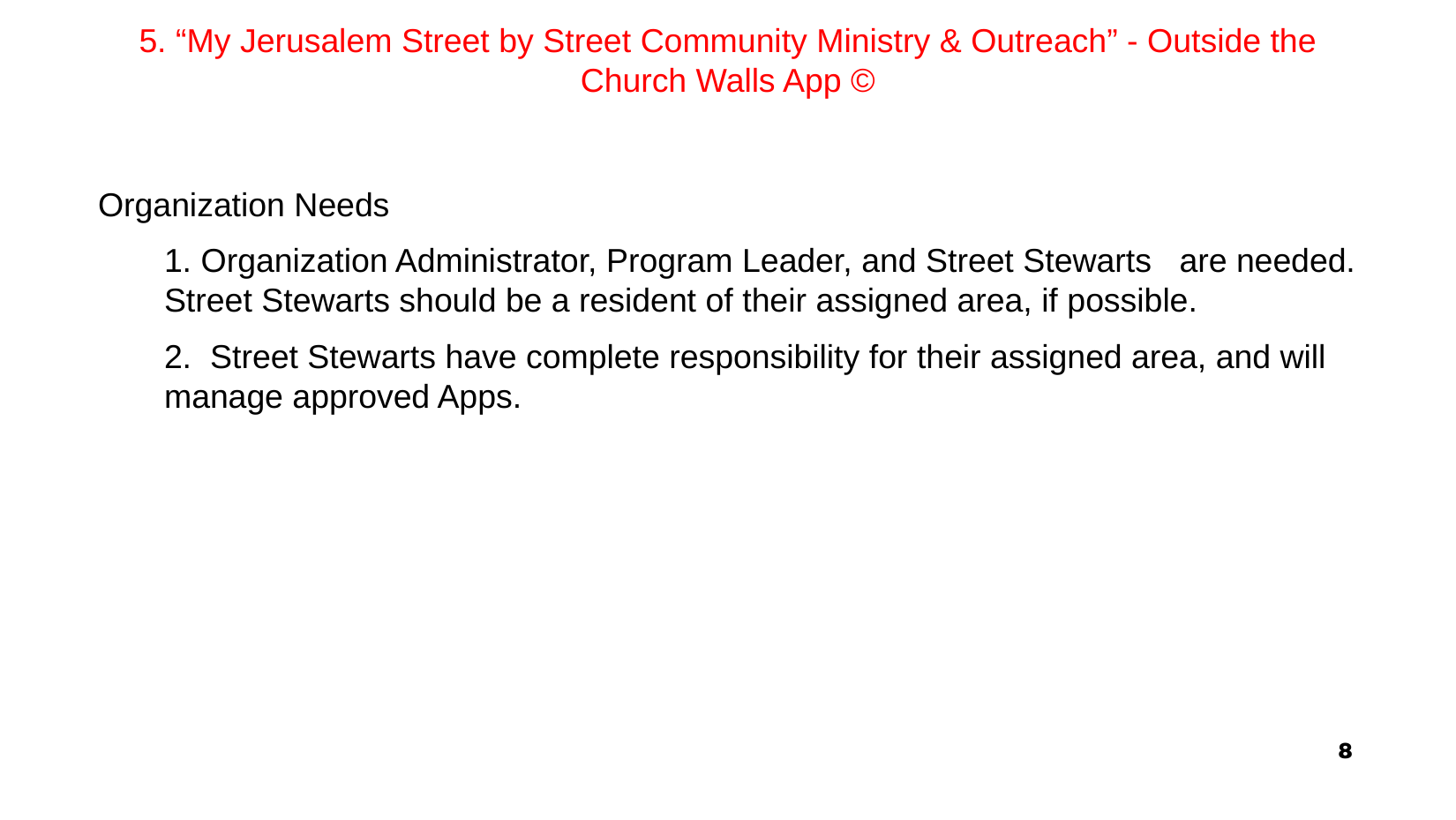

5. “My Jerusalem Street by Street Community Ministry & Outreach” - Outside the Church Walls App ©
Organization Needs
	1. Organization Administrator, Program Leader, and Street Stewarts   are needed. Street Stewarts should be a resident of their assigned area, if possible.
	2.  Street Stewarts have complete responsibility for their assigned area, and will manage approved Apps.

8